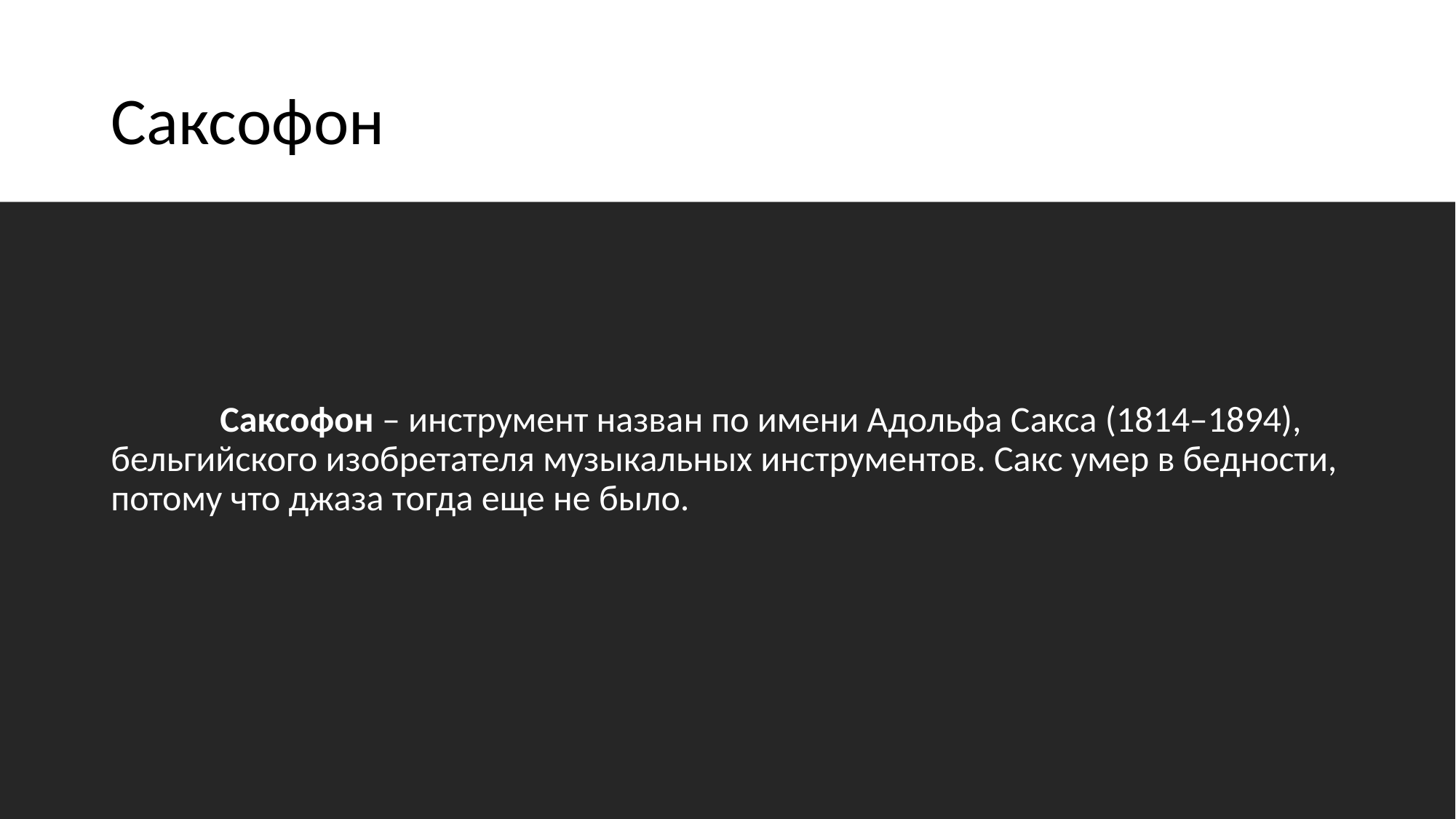

# Саксофон

	Саксофон – инструмент назван по имени Адольфа Сакса (1814–1894), бельгийского изобретателя музыкальных инструментов. Сакс умер в бедности, потому что джаза тогда еще не было.